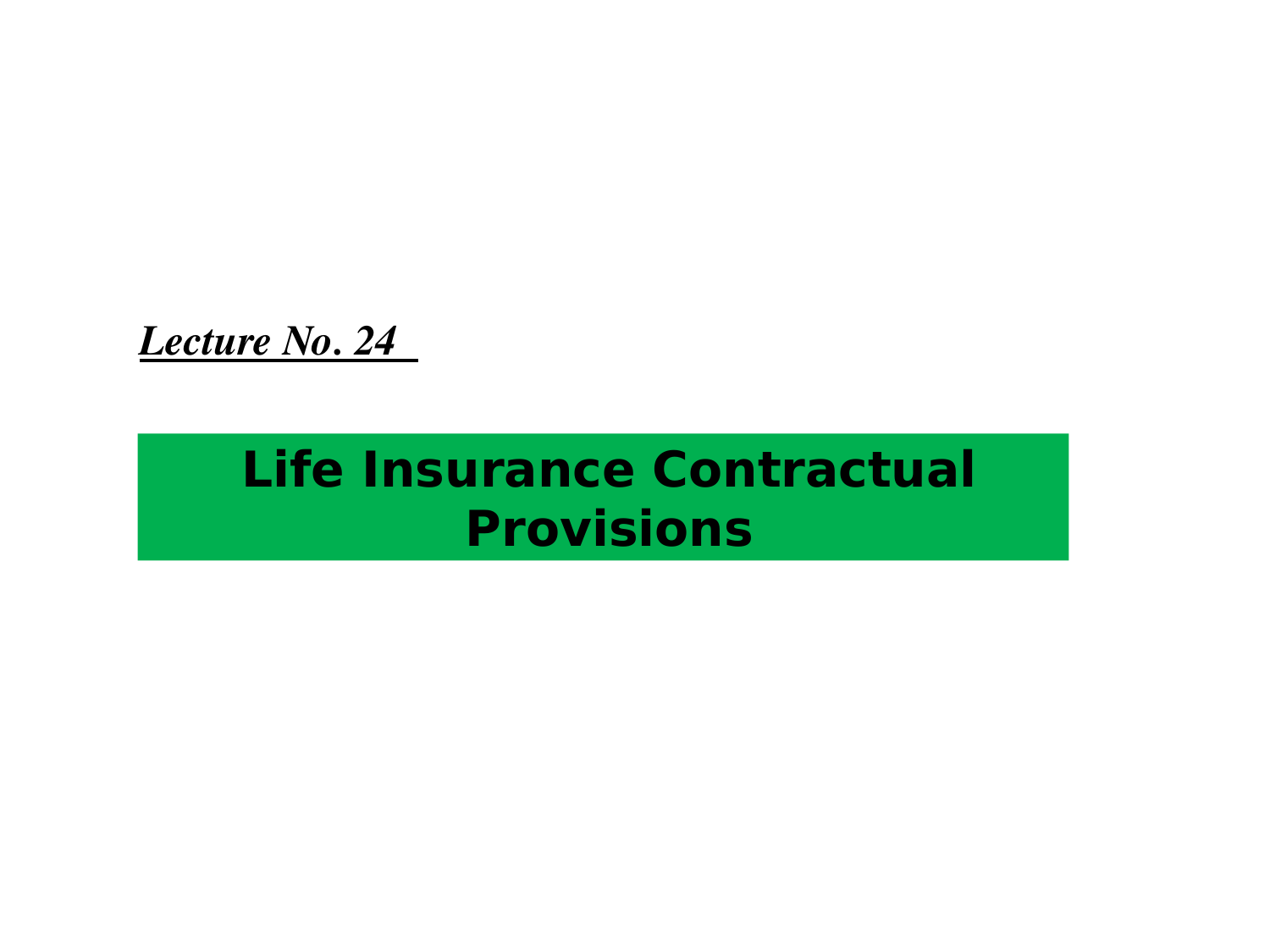

Lecture No. 24
Life Insurance Contractual Provisions